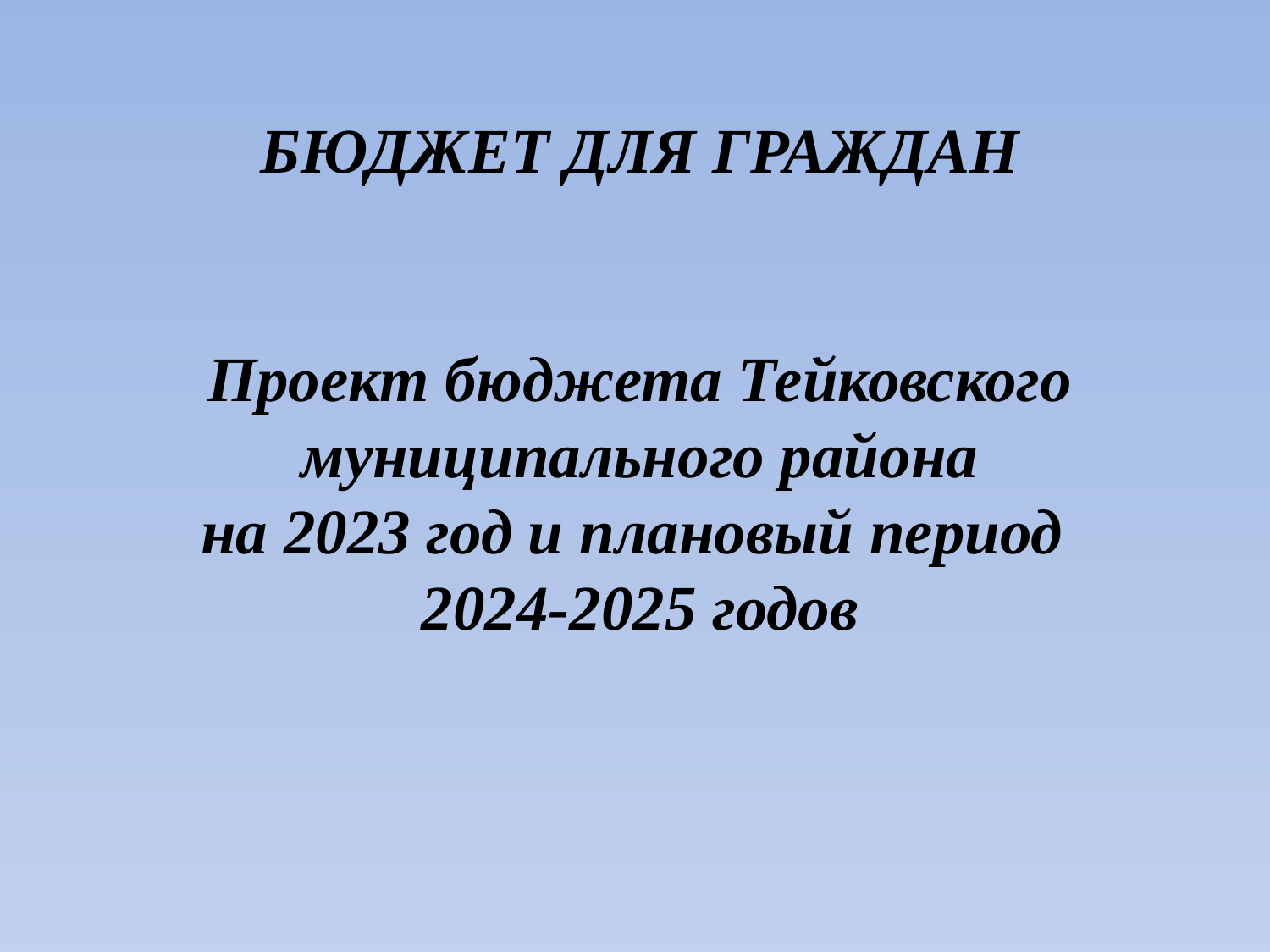

БЮДЖЕТ ДЛЯ ГРАЖДАН
Проект бюджета Тейковского муниципального района
на 2023 год и плановый период
2024-2025 годов